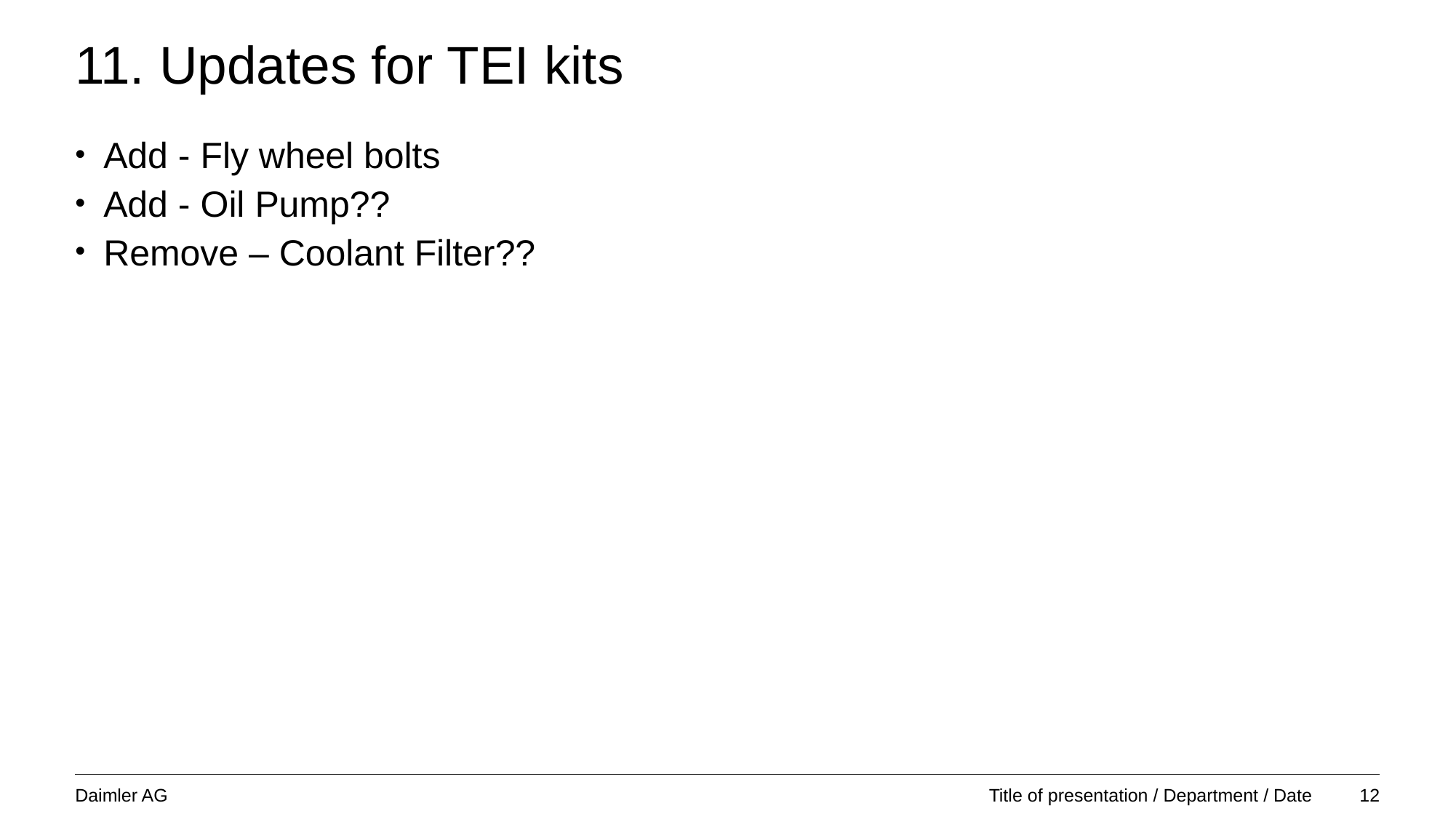

# 11. Updates for TEI kits
Add - Fly wheel bolts
Add - Oil Pump??
Remove – Coolant Filter??

Title of presentation / Department / Date
 12